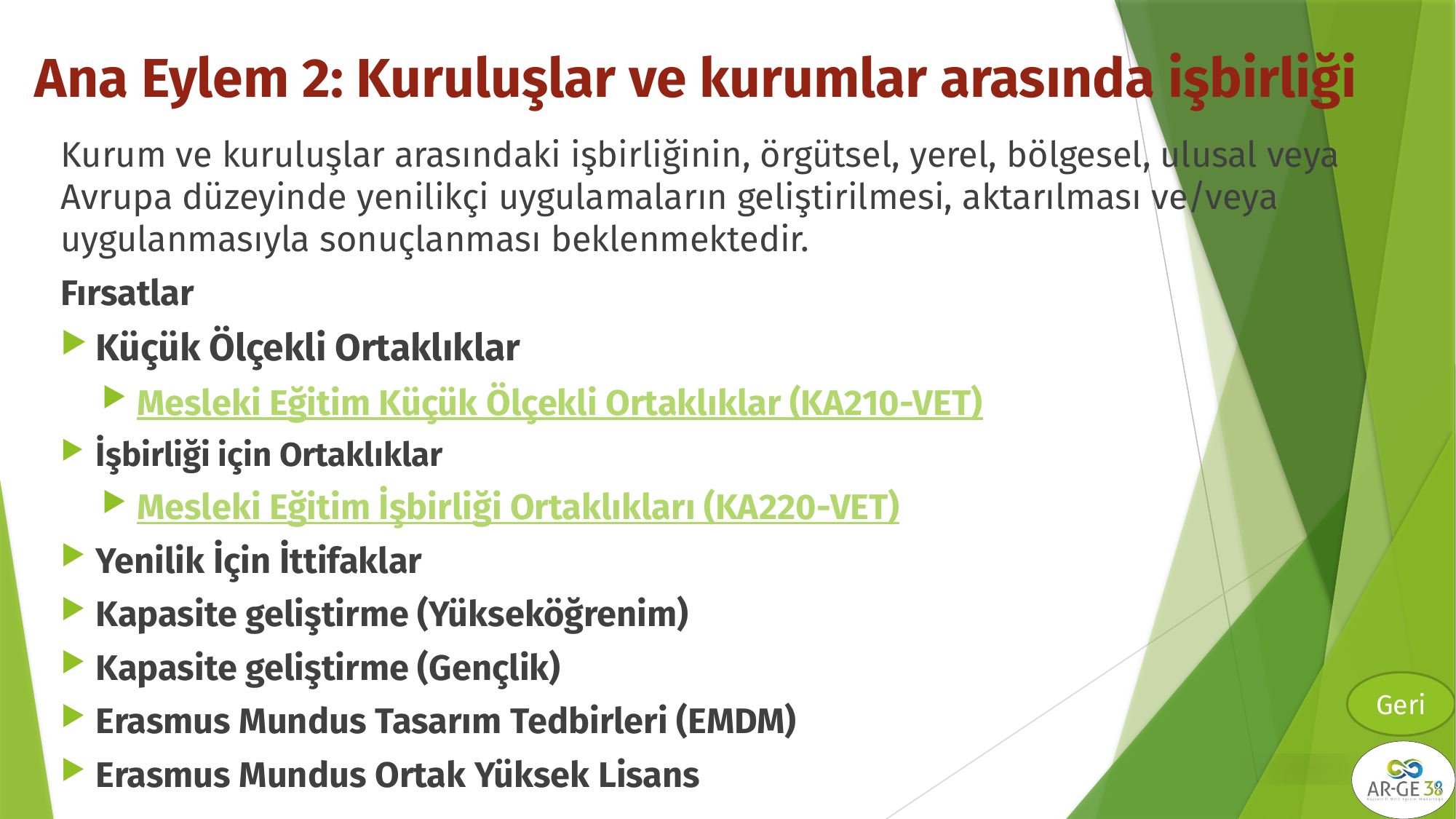

# Ana Eylem 2: Kuruluşlar ve kurumlar arasında işbirliği
Kurum ve kuruluşlar arasındaki işbirliğinin, örgütsel, yerel, bölgesel, ulusal veya Avrupa düzeyinde yenilikçi uygulamaların geliştirilmesi, aktarılması ve/veya uygulanmasıyla sonuçlanması beklenmektedir.
Fırsatlar
Küçük Ölçekli Ortaklıklar
Mesleki Eğitim Küçük Ölçekli Ortaklıklar (KA210-VET)
İşbirliği için Ortaklıklar
Mesleki Eğitim İşbirliği Ortaklıkları (KA220-VET)
Yenilik İçin İttifaklar
Kapasite geliştirme (Yükseköğrenim)
Kapasite geliştirme (Gençlik)
Erasmus Mundus Tasarım Tedbirleri (EMDM)
Erasmus Mundus Ortak Yüksek Lisans

Geri